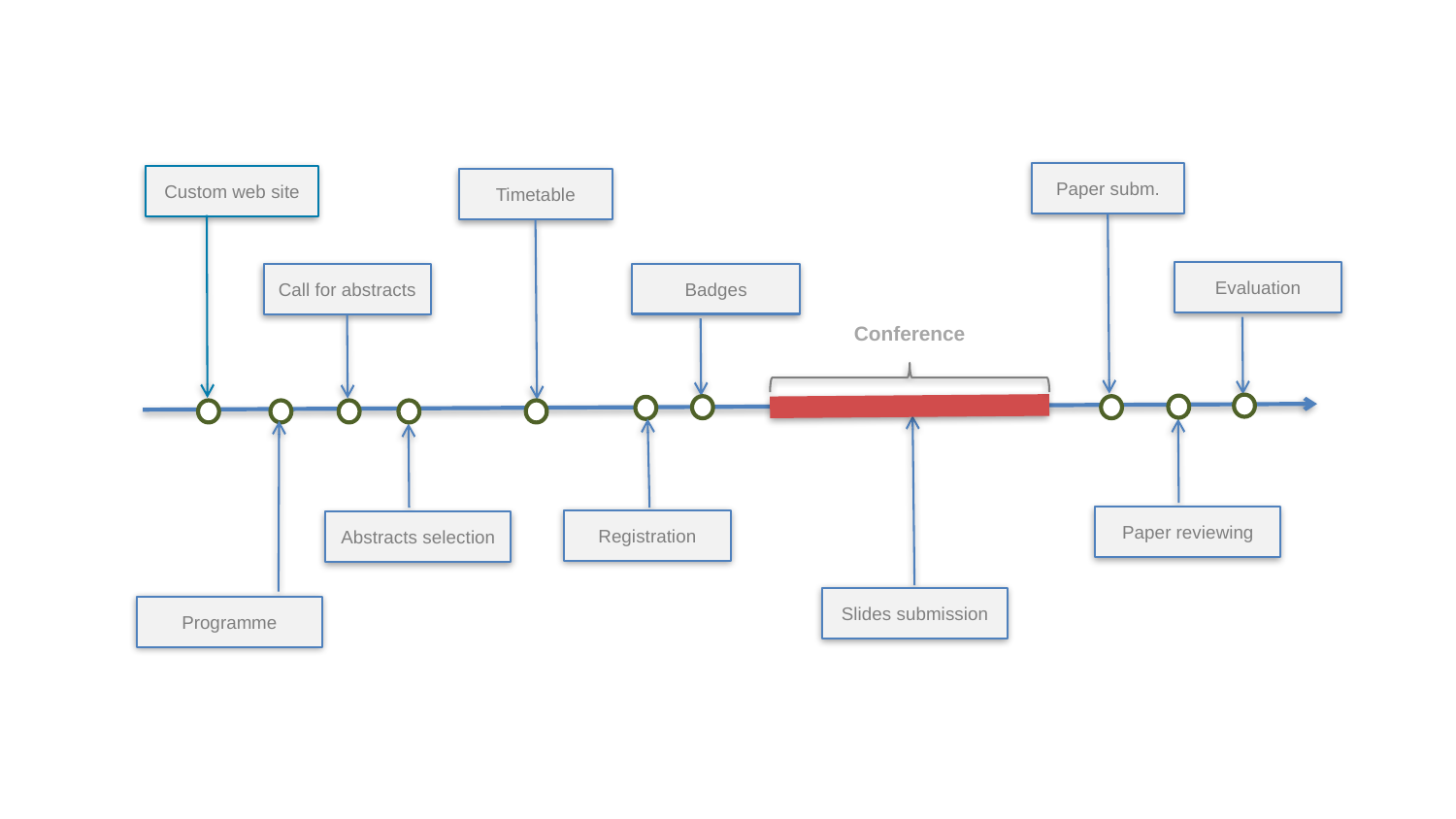

Paper subm.
Custom web site
Timetable

Evaluation
Badges
Call for abstracts
Conference

Paper reviewing
Registration
Abstracts selection
Slides submission
Programme